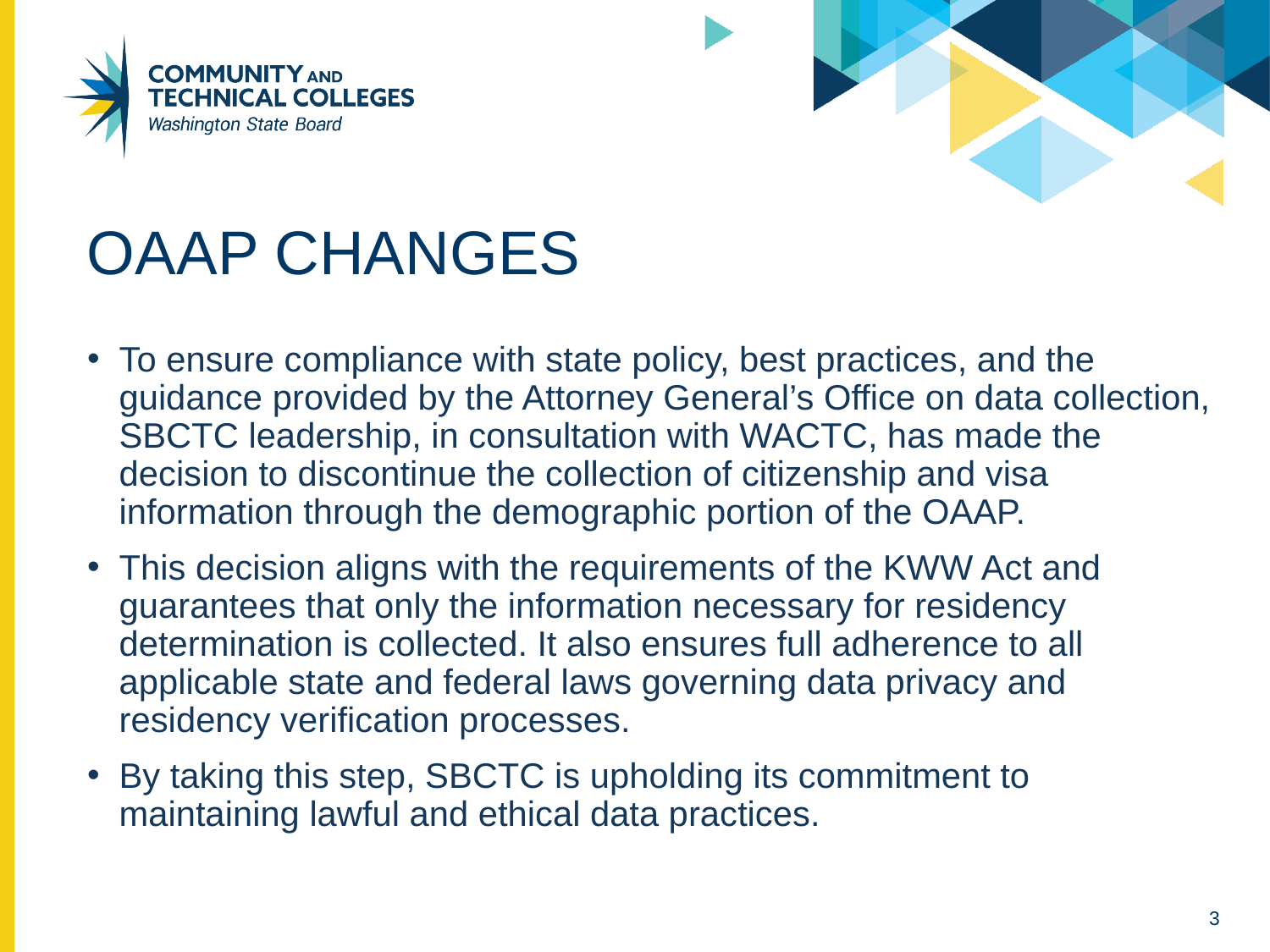

# OAAP Changes
To ensure compliance with state policy, best practices, and the guidance provided by the Attorney General’s Office on data collection, SBCTC leadership, in consultation with WACTC, has made the decision to discontinue the collection of citizenship and visa information through the demographic portion of the OAAP.
This decision aligns with the requirements of the KWW Act and guarantees that only the information necessary for residency determination is collected. It also ensures full adherence to all applicable state and federal laws governing data privacy and residency verification processes.
By taking this step, SBCTC is upholding its commitment to maintaining lawful and ethical data practices.

3